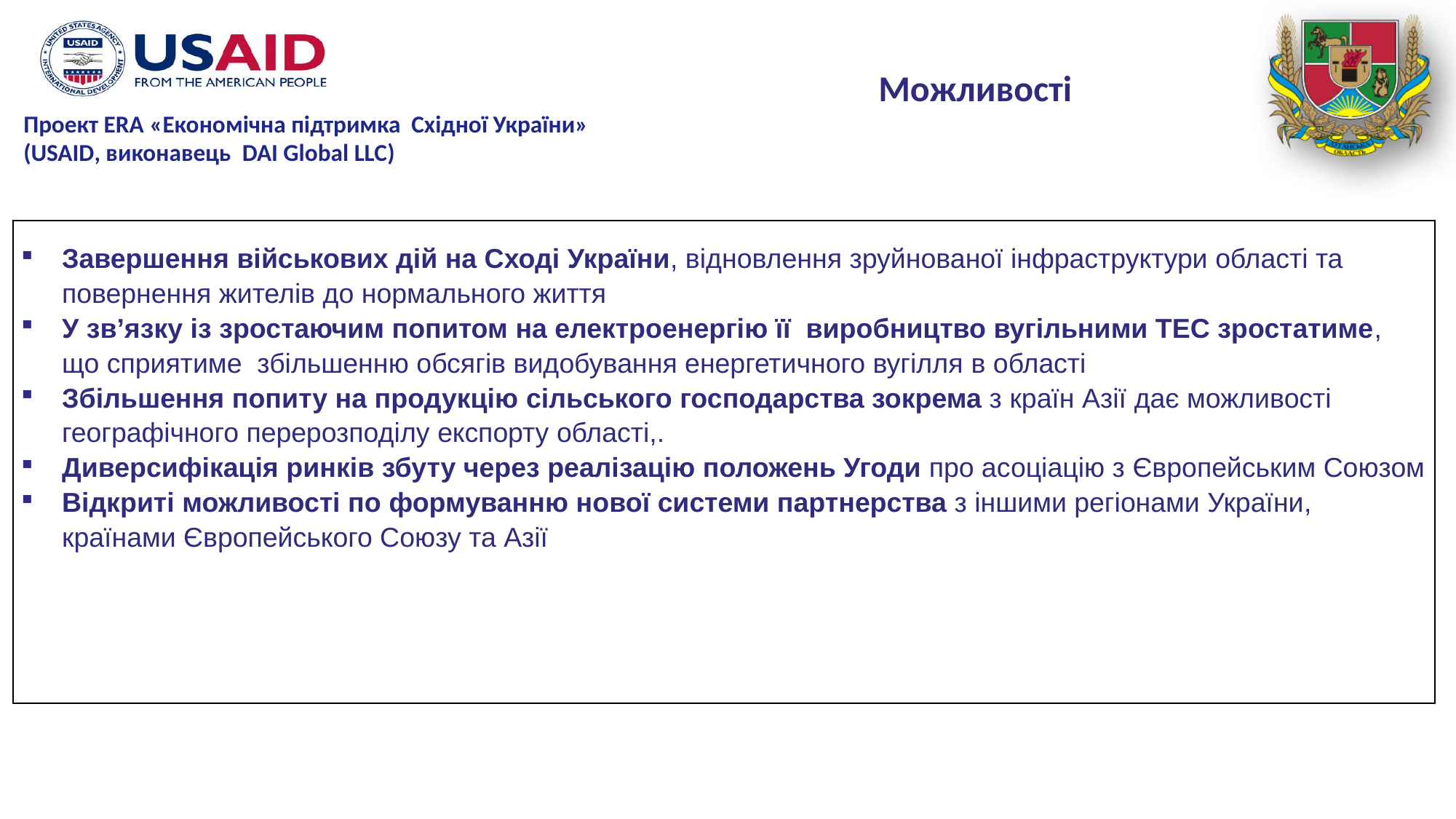

Можливості
| Завершення військових дій на Сході України, відновлення зруйнованої інфраструктури області та повернення жителів до нормального життя У зв’язку із зростаючим попитом на електроенергію її виробництво вугільними ТЕС зростатиме, що сприятиме збільшенню обсягів видобування енергетичного вугілля в області Збільшення попиту на продукцію сільського господарства зокрема з країн Азії дає можливості географічного перерозподілу експорту області,. Диверсифікація ринків збуту через реалізацію положень Угоди про асоціацію з Європейським Союзом Відкриті можливості по формуванню нової системи партнерства з іншими регіонами України, країнами Європейського Союзу та Азії |
| --- |